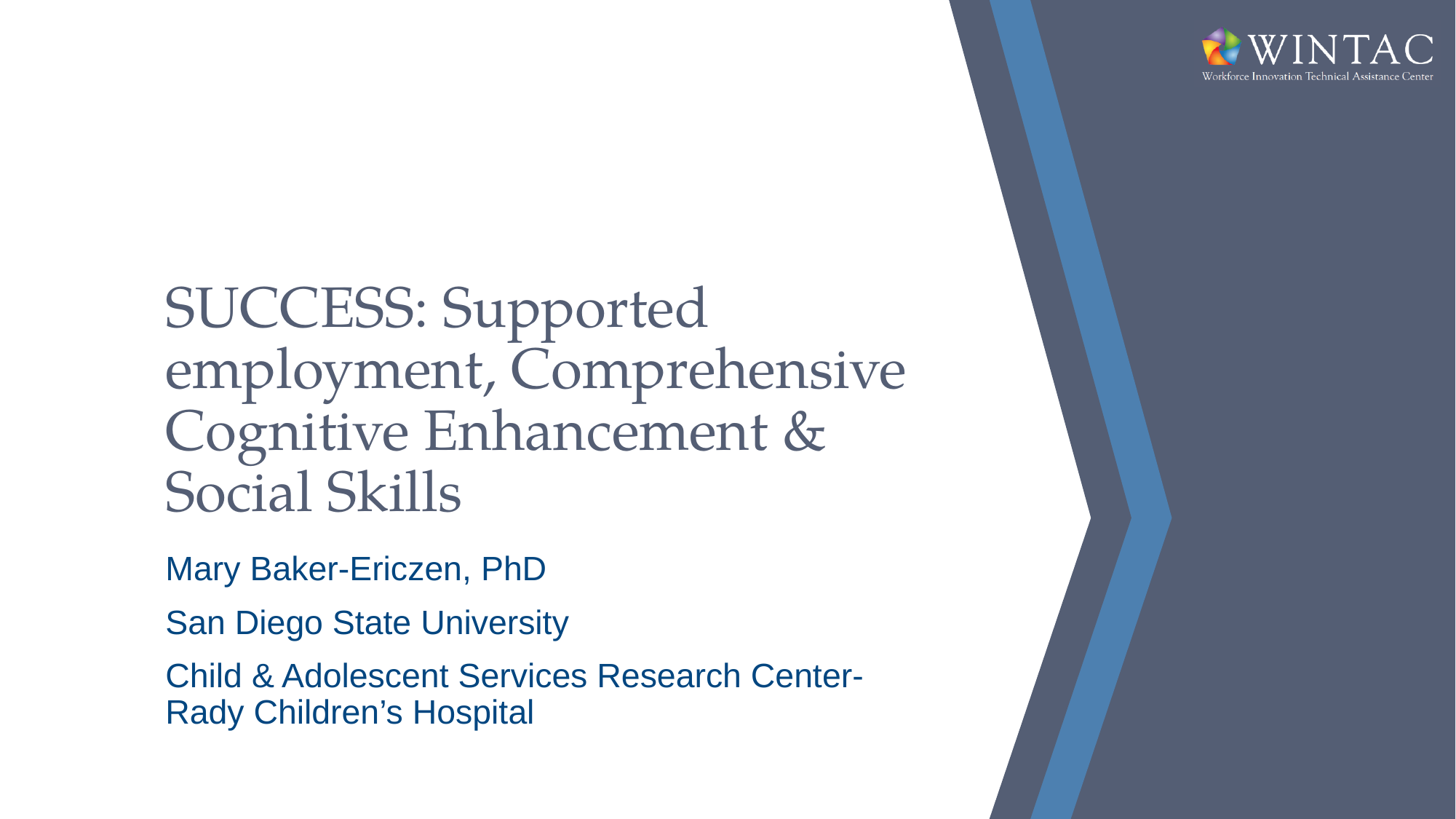

# SUCCESS: Supported employment, Comprehensive Cognitive Enhancement & Social Skills
Mary Baker-Ericzen, PhD
San Diego State University
Child & Adolescent Services Research Center- Rady Children’s Hospital